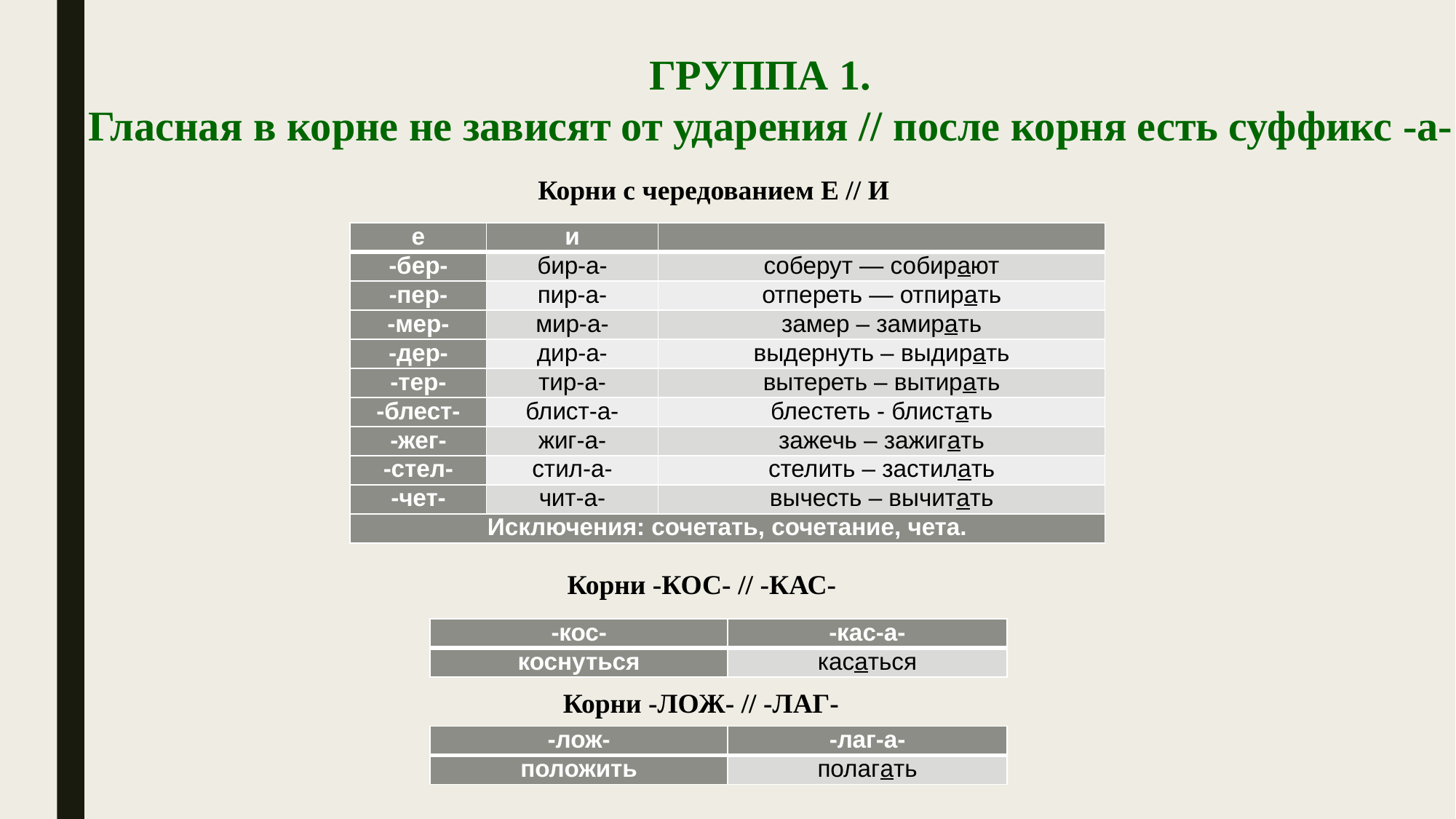

ГРУППА 1.
Гласная в корне не зависят от ударения // после корня есть суффикс -а-

Корни с чередованием Е // И
| е | и |  |
| --- | --- | --- |
| -бер- | бир-а- | соберут — собирают |
| -пер- | пир-а- | отпереть — отпирать |
| -мер- | мир-а- | замер – замирать |
| -дер- | дир-а- | выдернуть – выдирать |
| -тер- | тир-а- | вытереть – вытирать |
| -блест- | блист-а- | блестеть - блистать |
| -жег- | жиг-а- | зажечь – зажигать |
| -стел- | стил-а- | стелить – застилать |
| -чет- | чит-а- | вычесть – вычитать |
| Исключения: сочетать, сочетание, чета. |  |  |
Корни -КОС- // -КАС-
| -кос- | -кас-а- |
| --- | --- |
| коснуться | касаться |
Корни -ЛОЖ- // -ЛАГ-
| -лож- | -лаг-а- |
| --- | --- |
| положить | полагать |